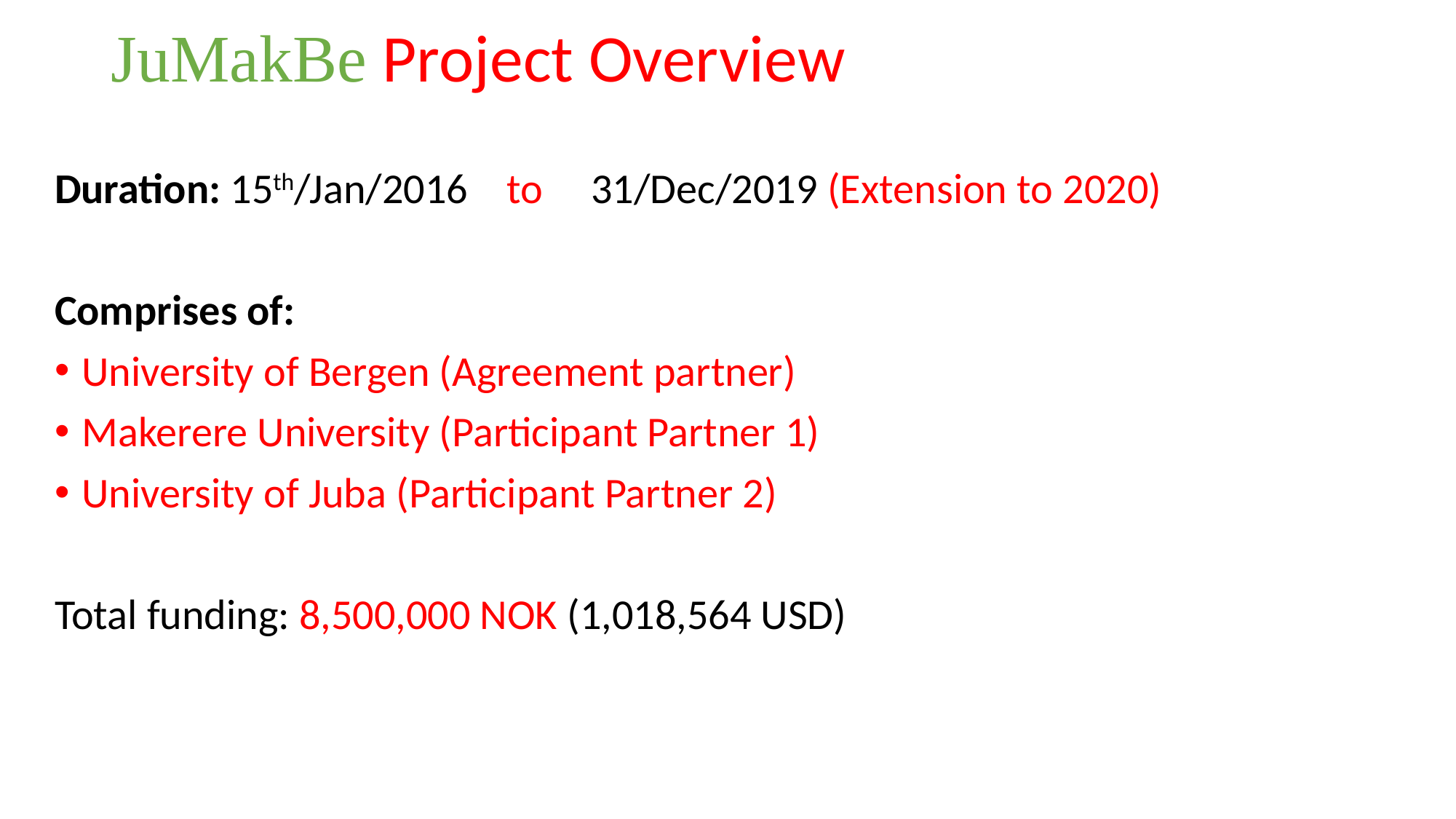

# JuMakBe Project Overview

Duration: 15th/Jan/2016    to     31/Dec/2019 (Extension to 2020)

Comprises of:
University of Bergen (Agreement partner)
Makerere University (Participant Partner 1)
University of Juba (Participant Partner 2)

Total funding: 8,500,000 NOK (1,018,564 USD)